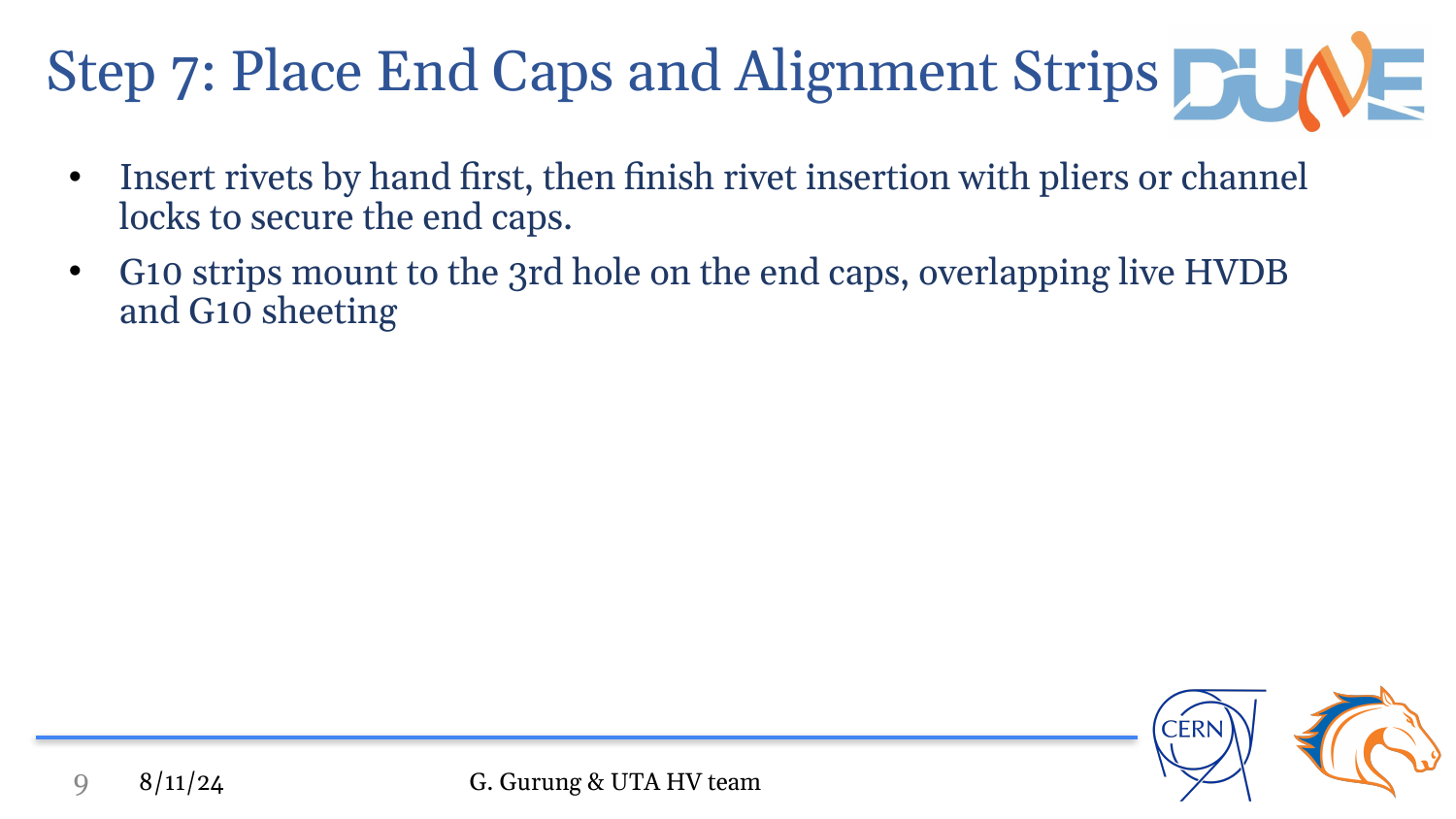

# Step 7: Place End Caps and Alignment Strips
Insert rivets by hand first, then finish rivet insertion with pliers or channel locks to secure the end caps.
G10 strips mount to the 3rd hole on the end caps, overlapping live HVDB and G10 sheeting
9
8/11/24
G. Gurung & UTA HV team